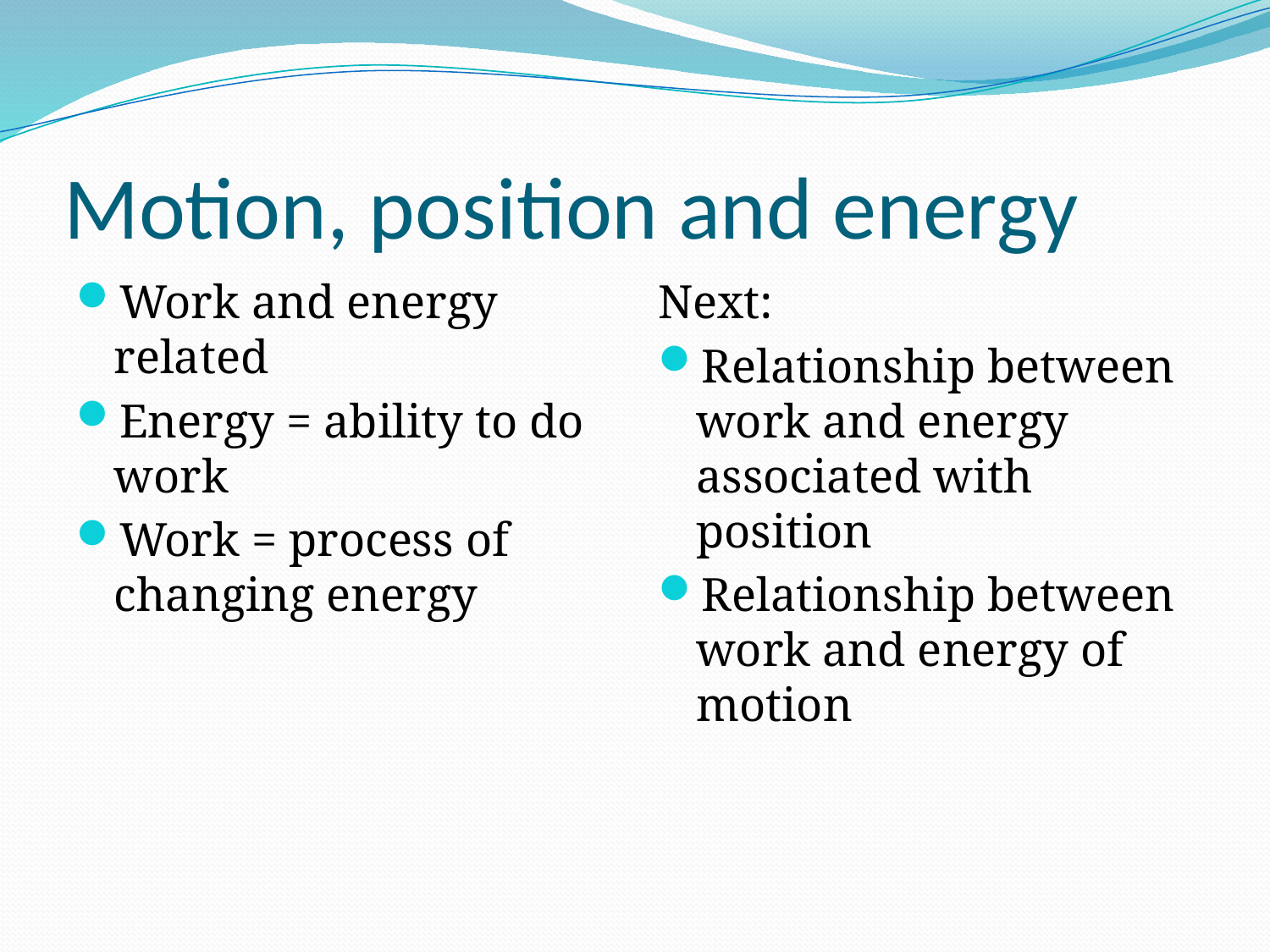

# Motion, position and energy
Work and energy related
Energy = ability to do work
Work = process of changing energy
Next:
Relationship between work and energy associated with position
Relationship between work and energy of motion